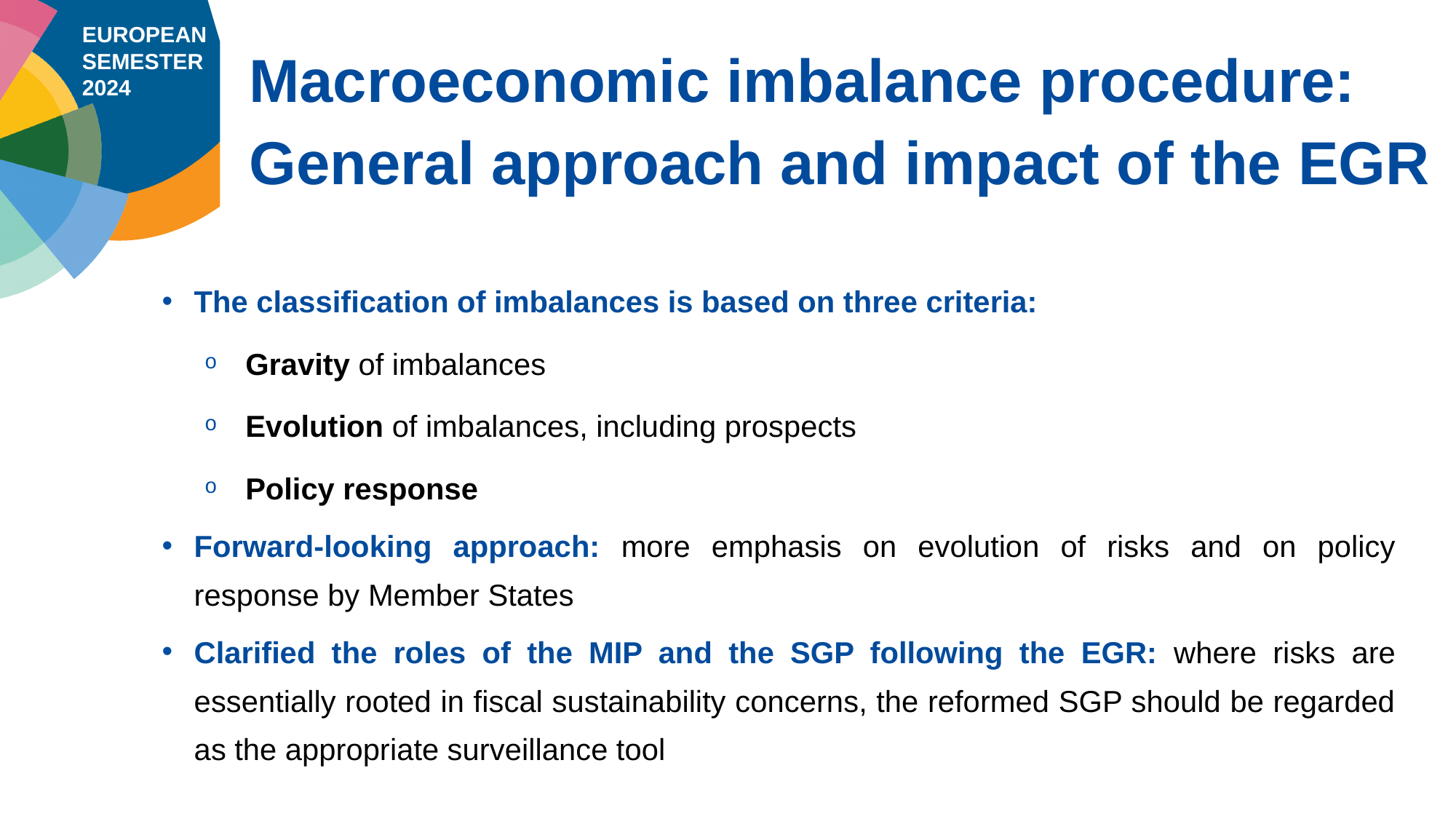

Macroeconomic imbalance procedure:
General approach and impact of the EGR
The classification of imbalances is based on three criteria:
Gravity of imbalances
Evolution of imbalances, including prospects
Policy response
Forward-looking approach: more emphasis on evolution of risks and on policy response by Member States
Clarified the roles of the MIP and the SGP following the EGR: where risks are essentially rooted in fiscal sustainability concerns, the reformed SGP should be regarded as the appropriate surveillance tool